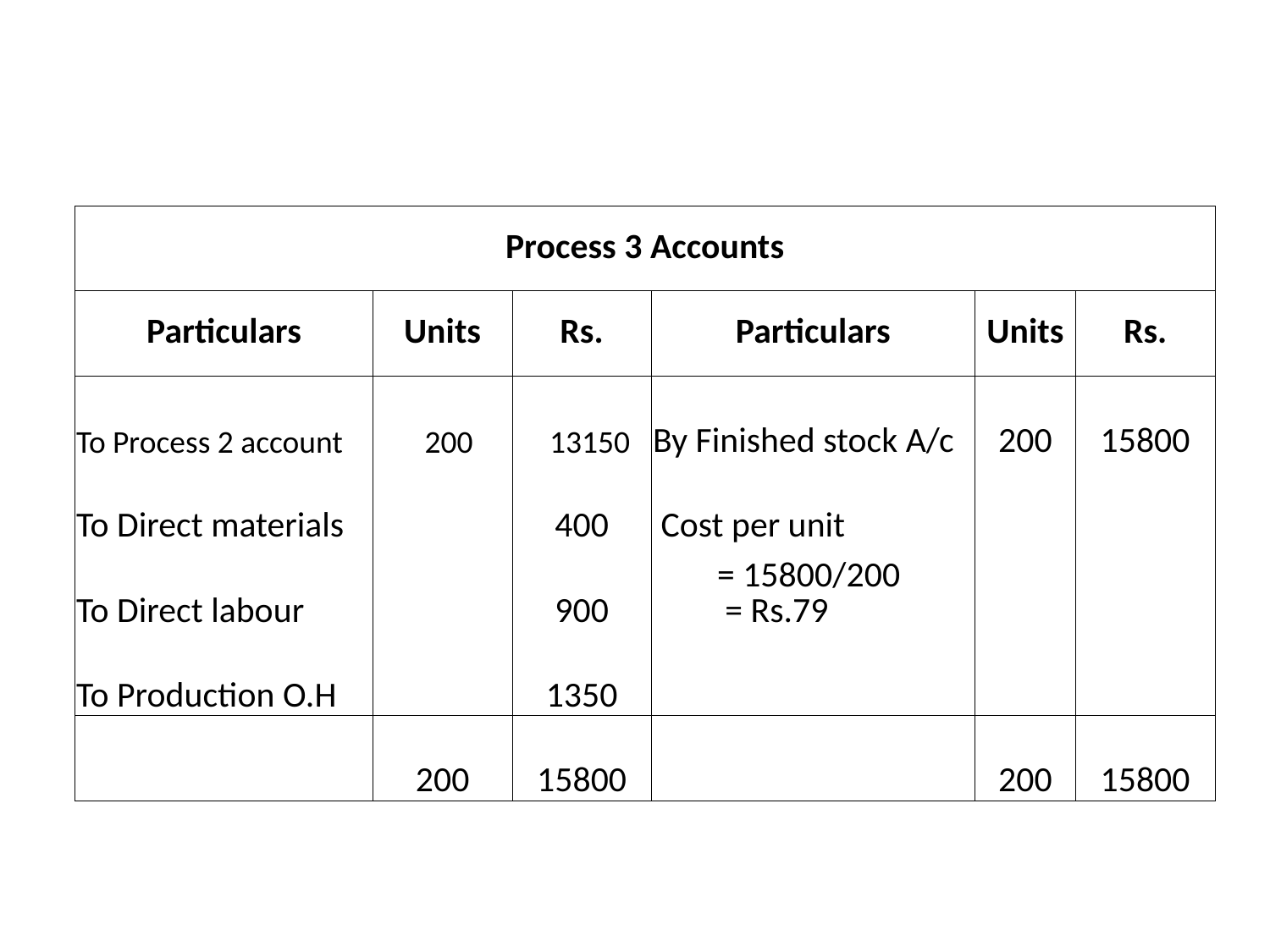

#
| Process 3 Accounts |  |  |  |  |  |
| --- | --- | --- | --- | --- | --- |
| Particulars | Units | Rs. | Particulars | Units | Rs. |
| To Process 2 account | 200 | 13150 | By Finished stock A/c | 200 | 15800 |
| To Direct materials |  | 400 | Cost per unit |  |  |
| To Direct labour |  | 900 | = 15800/200 = Rs.79 |  |  |
| To Production O.H |  | 1350 |  |  |  |
|  | 200 | 15800 |  | 200 | 15800 |